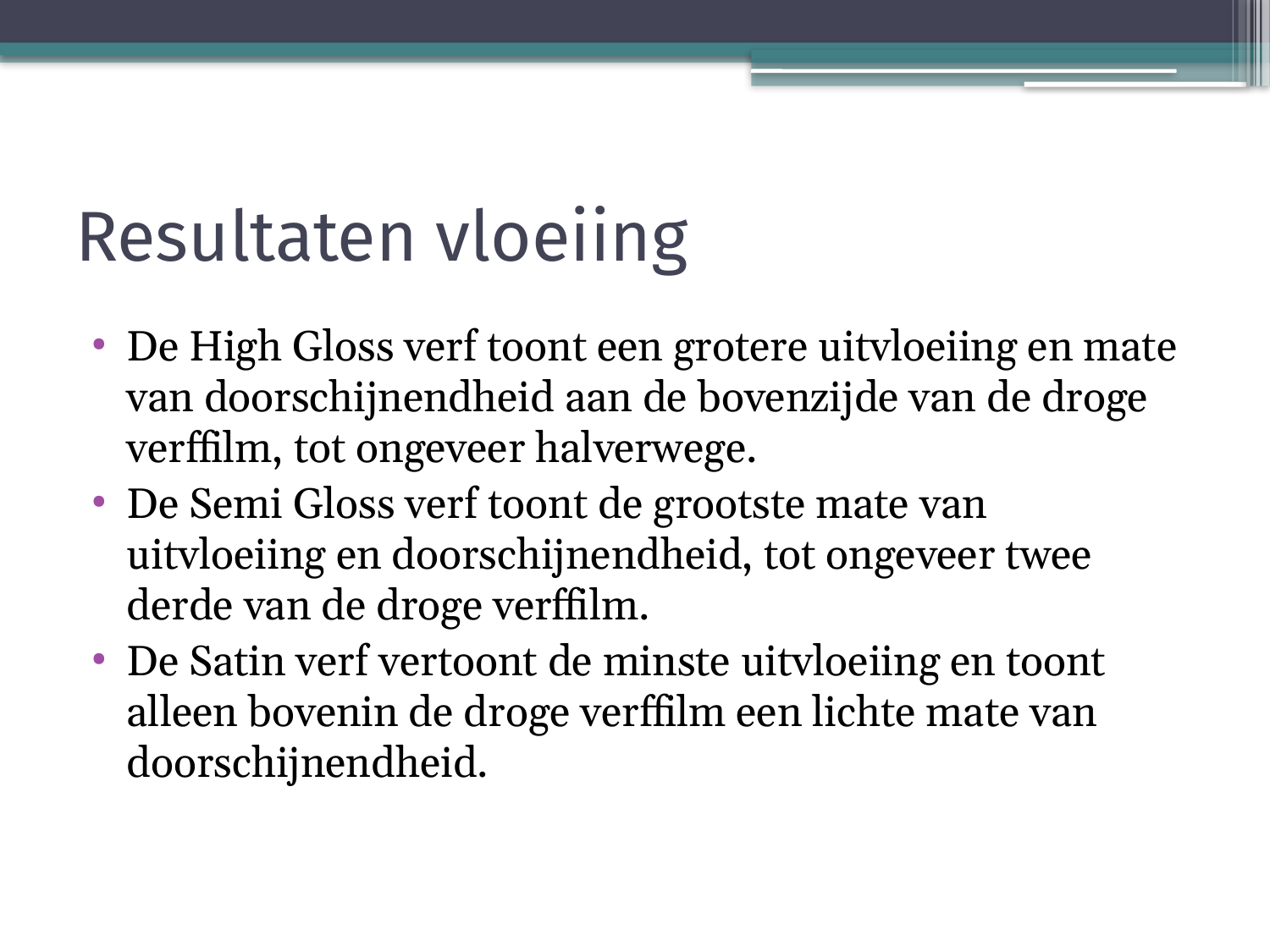

# Resultaten vloeiing
De High Gloss verf toont een grotere uitvloeiing en mate van doorschijnendheid aan de bovenzijde van de droge verffilm, tot ongeveer halverwege.
De Semi Gloss verf toont de grootste mate van uitvloeiing en doorschijnendheid, tot ongeveer twee derde van de droge verffilm.
De Satin verf vertoont de minste uitvloeiing en toont alleen bovenin de droge verffilm een lichte mate van doorschijnendheid.